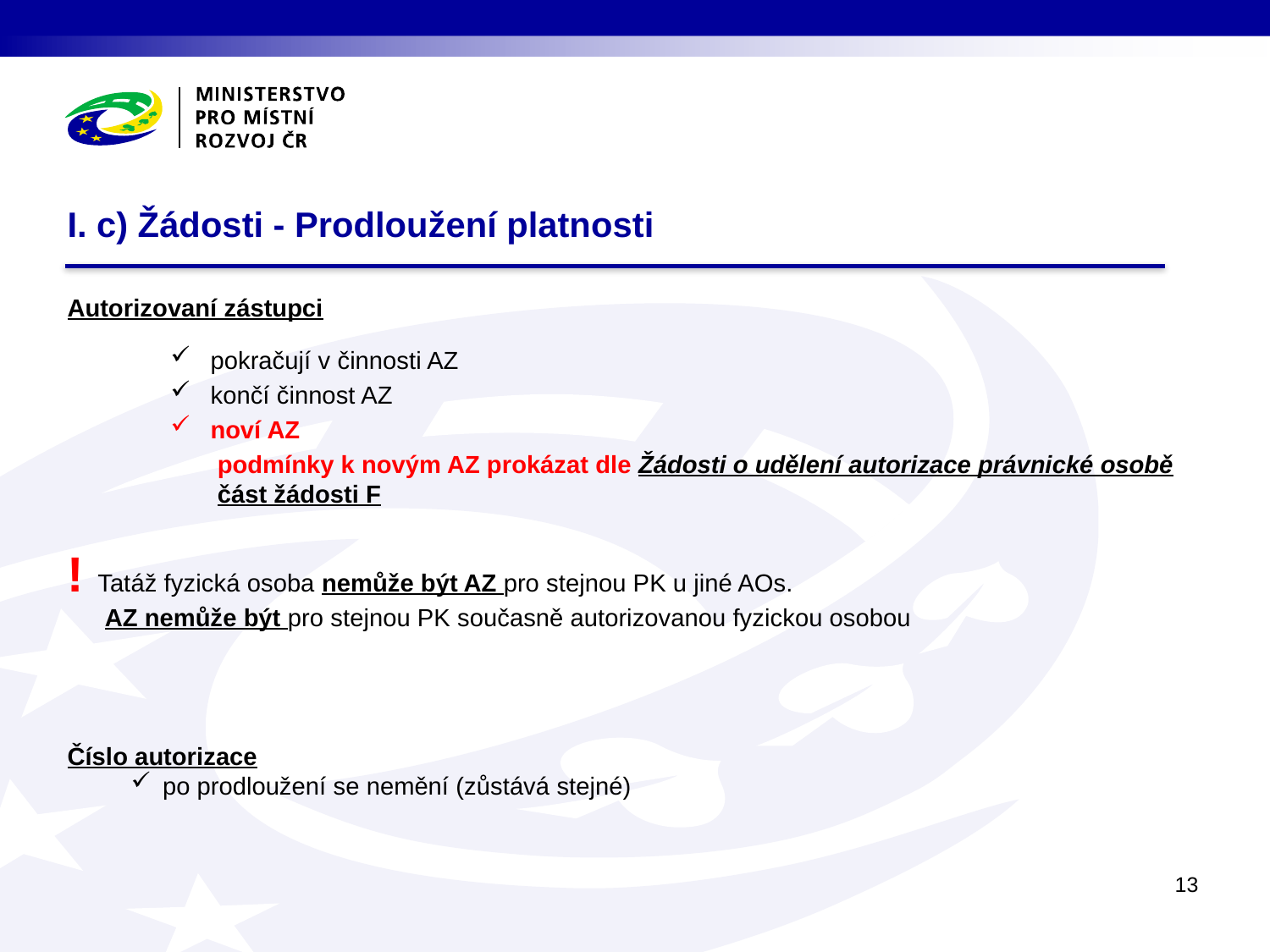

# I. c) Žádosti - Prodloužení platnosti
Autorizovaní zástupci
pokračují v činnosti AZ
končí činnost AZ
noví AZ
podmínky k novým AZ prokázat dle Žádosti o udělení autorizace právnické osobě část žádosti F

! Tatáž fyzická osoba nemůže být AZ pro stejnou PK u jiné AOs.
AZ nemůže být pro stejnou PK současně autorizovanou fyzickou osobou

Číslo autorizace
po prodloužení se nemění (zůstává stejné)

13